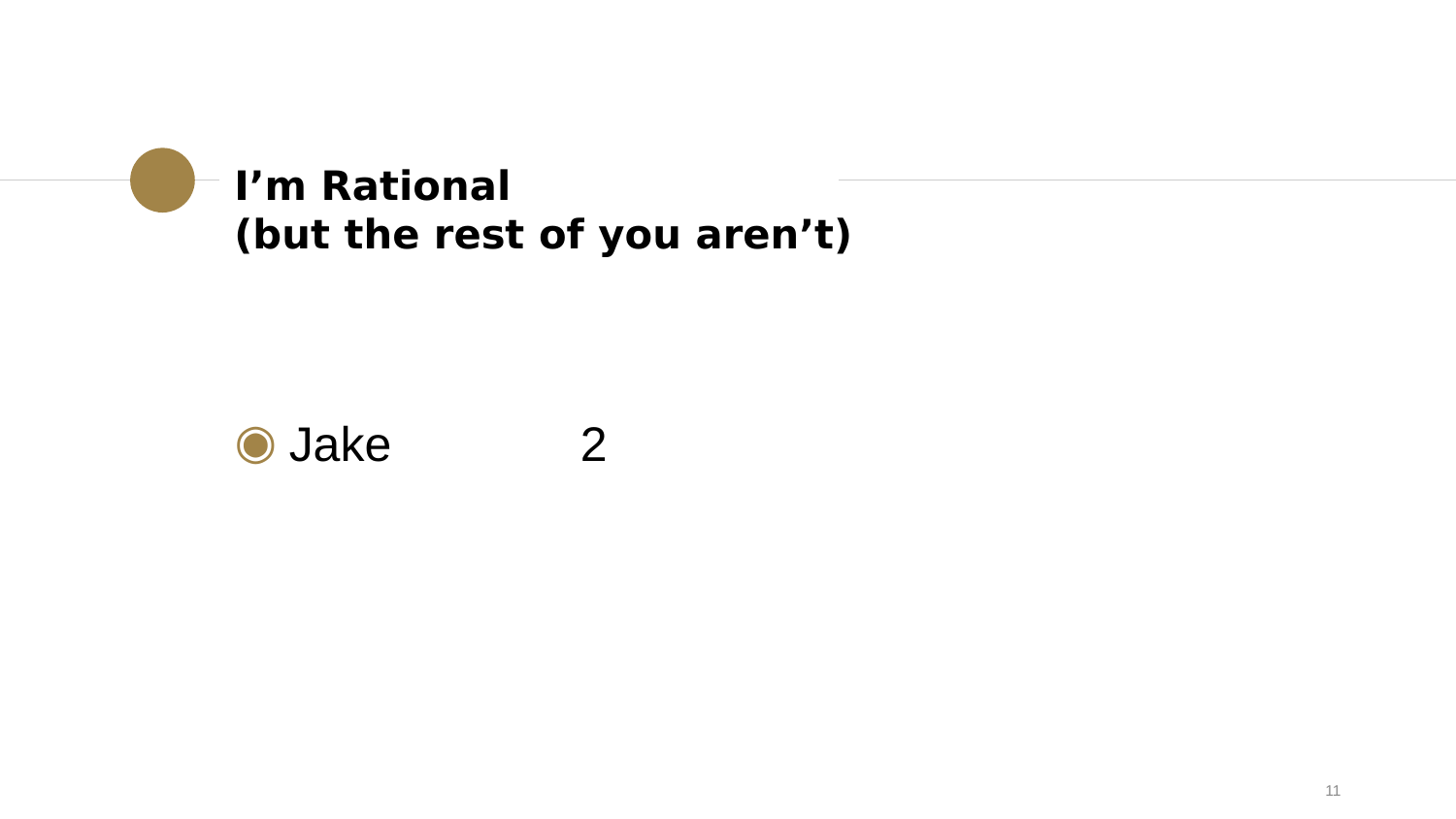

I’m Rational
(but the rest of you aren’t)

Jake		2

11